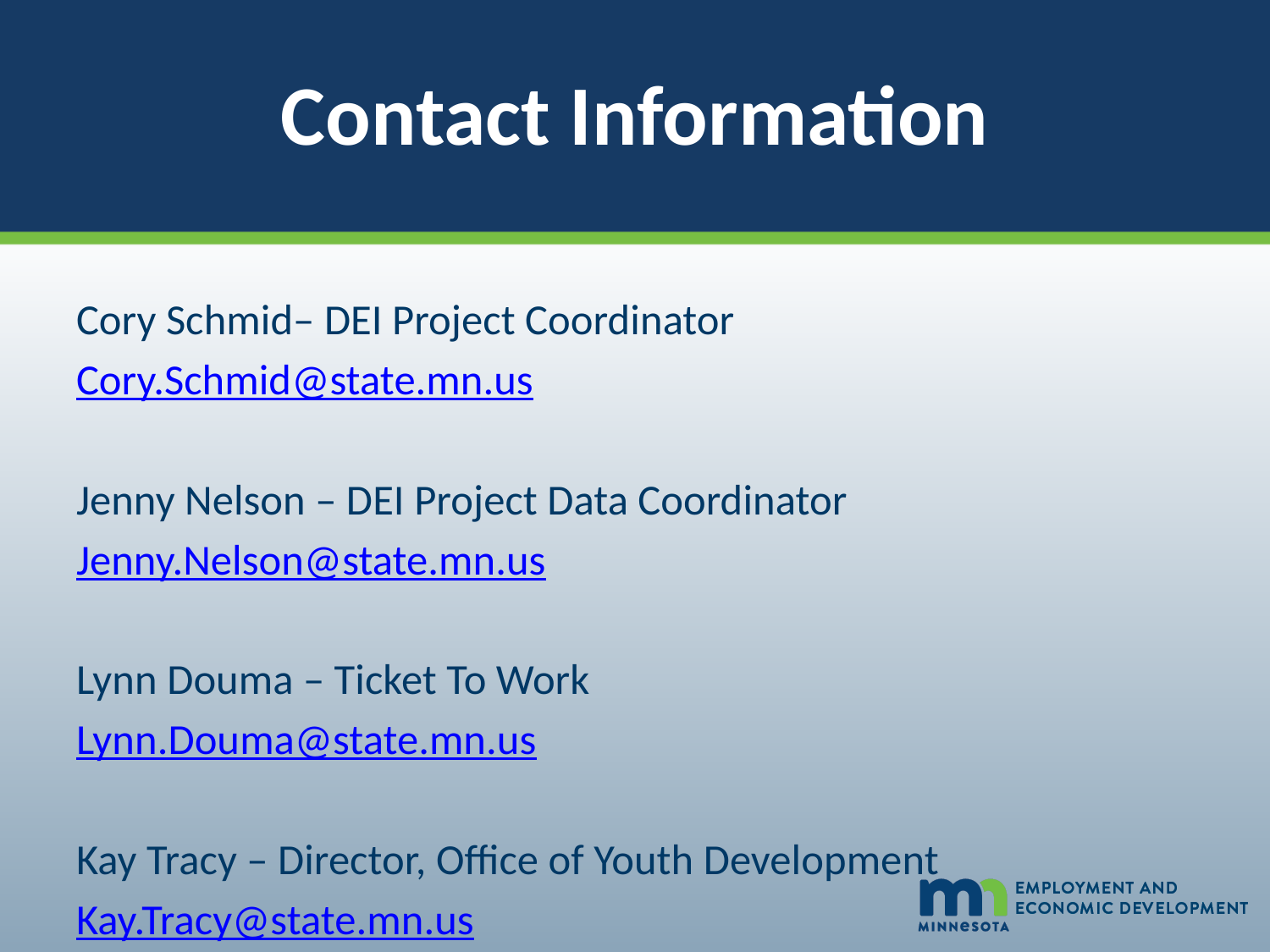

# Contact Information
Cory Schmid– DEI Project Coordinator
Cory.Schmid@state.mn.us

Jenny Nelson – DEI Project Data Coordinator
Jenny.Nelson@state.mn.us

Lynn Douma – Ticket To Work
Lynn.Douma@state.mn.us

Kay Tracy – Director, Office of Youth Development
Kay.Tracy@state.mn.us